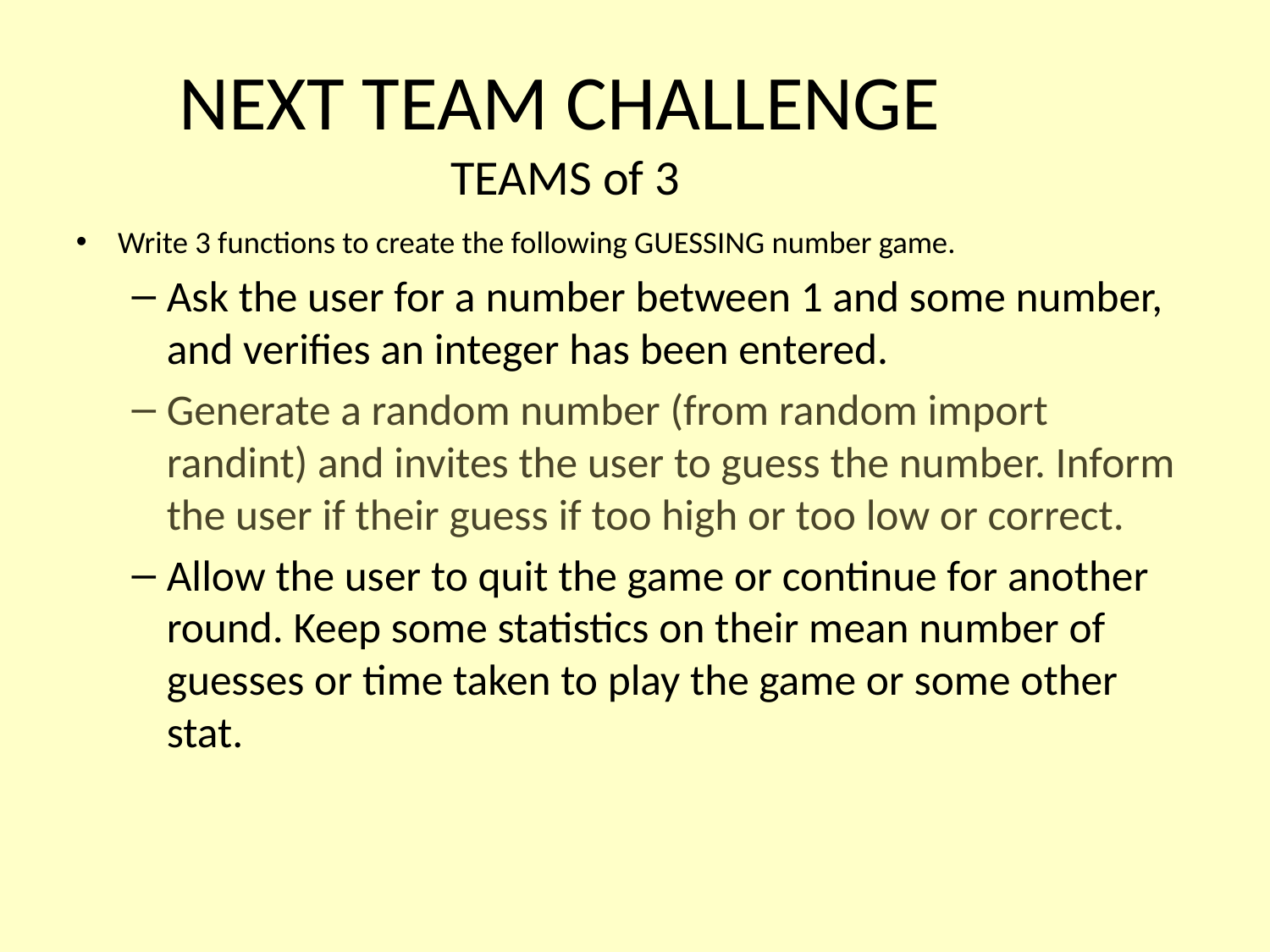

NEXT TEAM CHALLENGE
 TEAMS of 3
Write 3 functions to create the following GUESSING number game.
Ask the user for a number between 1 and some number, and verifies an integer has been entered.
Generate a random number (from random import randint) and invites the user to guess the number. Inform the user if their guess if too high or too low or correct.
Allow the user to quit the game or continue for another round. Keep some statistics on their mean number of guesses or time taken to play the game or some other stat.